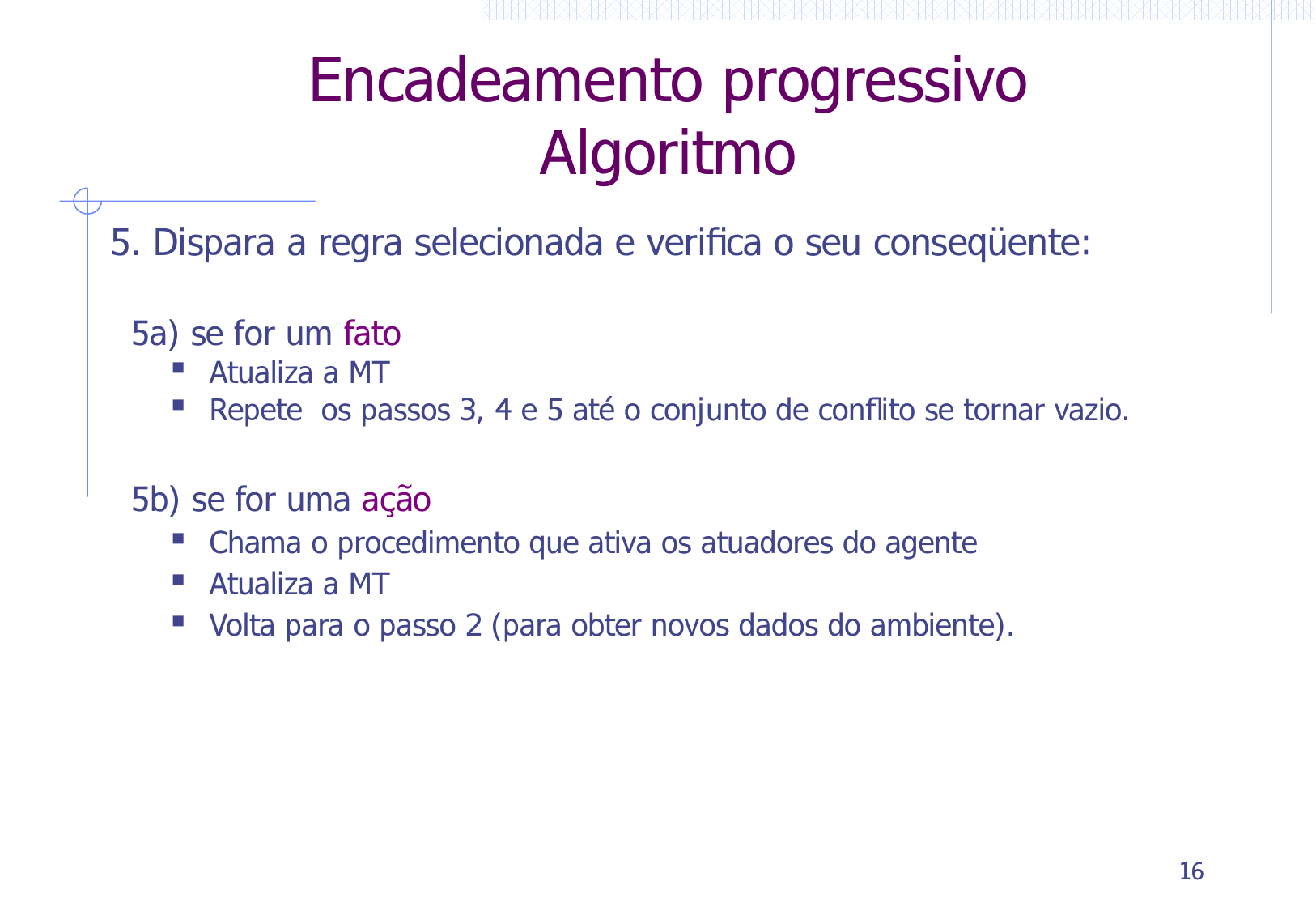

# Encadeamento progressivo Algoritmo
5. Dispara a regra selecionada e verifica o seu conseqüente:

  5a) se for um fato
Atualiza a MT
Repete  os passos 3, 4 e 5 até o conjunto de conflito se tornar vazio.

  5b) se for uma ação
Chama o procedimento que ativa os atuadores do agente
Atualiza a MT
Volta para o passo 2 (para obter novos dados do ambiente).

16